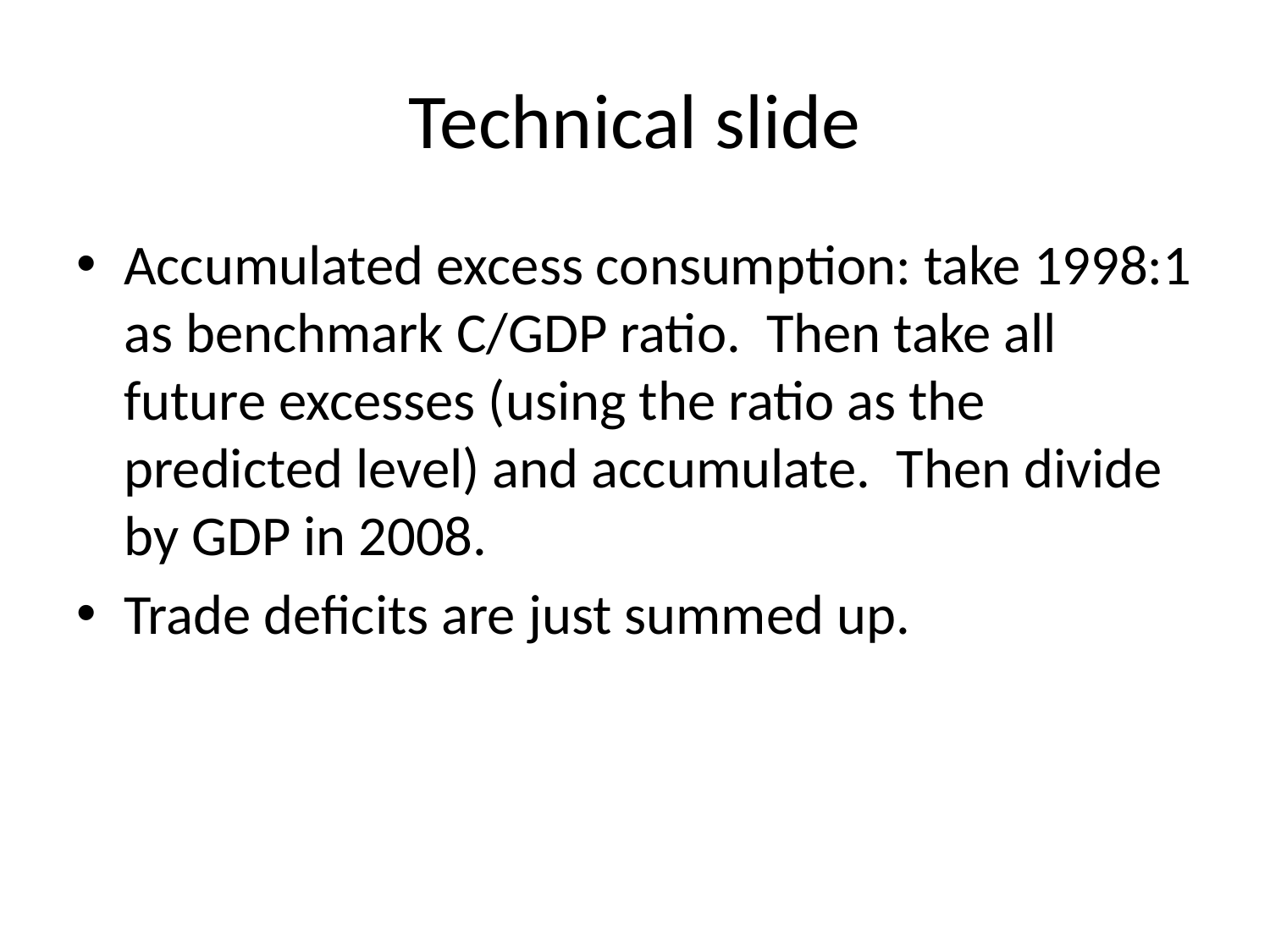

# Technical slide
Accumulated excess consumption: take 1998:1 as benchmark C/GDP ratio.  Then take all future excesses (using the ratio as the predicted level) and accumulate.  Then divide by GDP in 2008.
Trade deficits are just summed up.